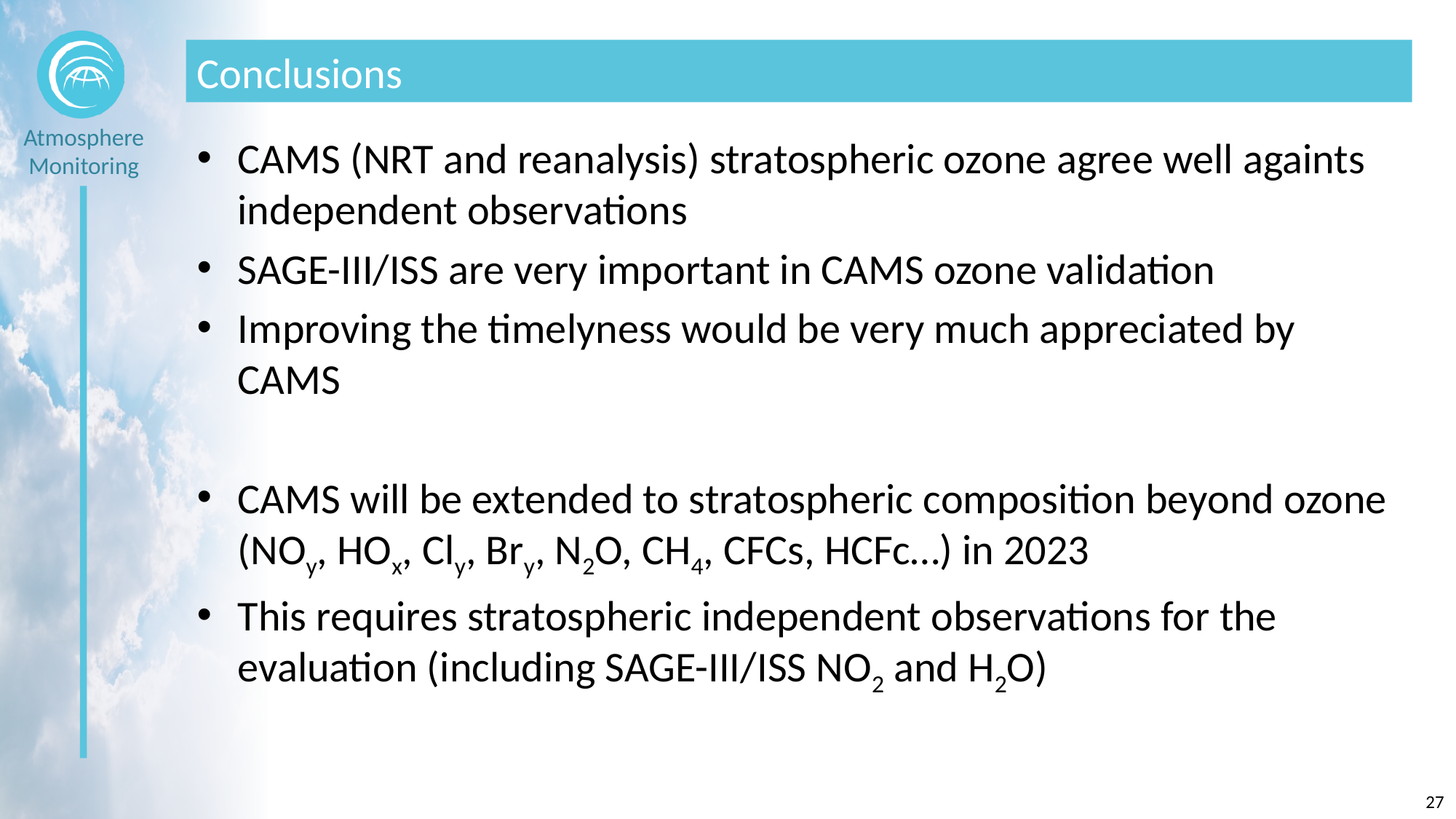

# Conclusions
CAMS (NRT and reanalysis) stratospheric ozone agree well againts independent observations
SAGE-III/ISS are very important in CAMS ozone validation
Improving the timelyness would be very much appreciated by CAMS

CAMS will be extended to stratospheric composition beyond ozone (NOy, HOx, Cly, Bry, N2O, CH4, CFCs, HCFc…) in 2023
This requires stratospheric independent observations for the evaluation (including SAGE-III/ISS NO2 and H2O)

27